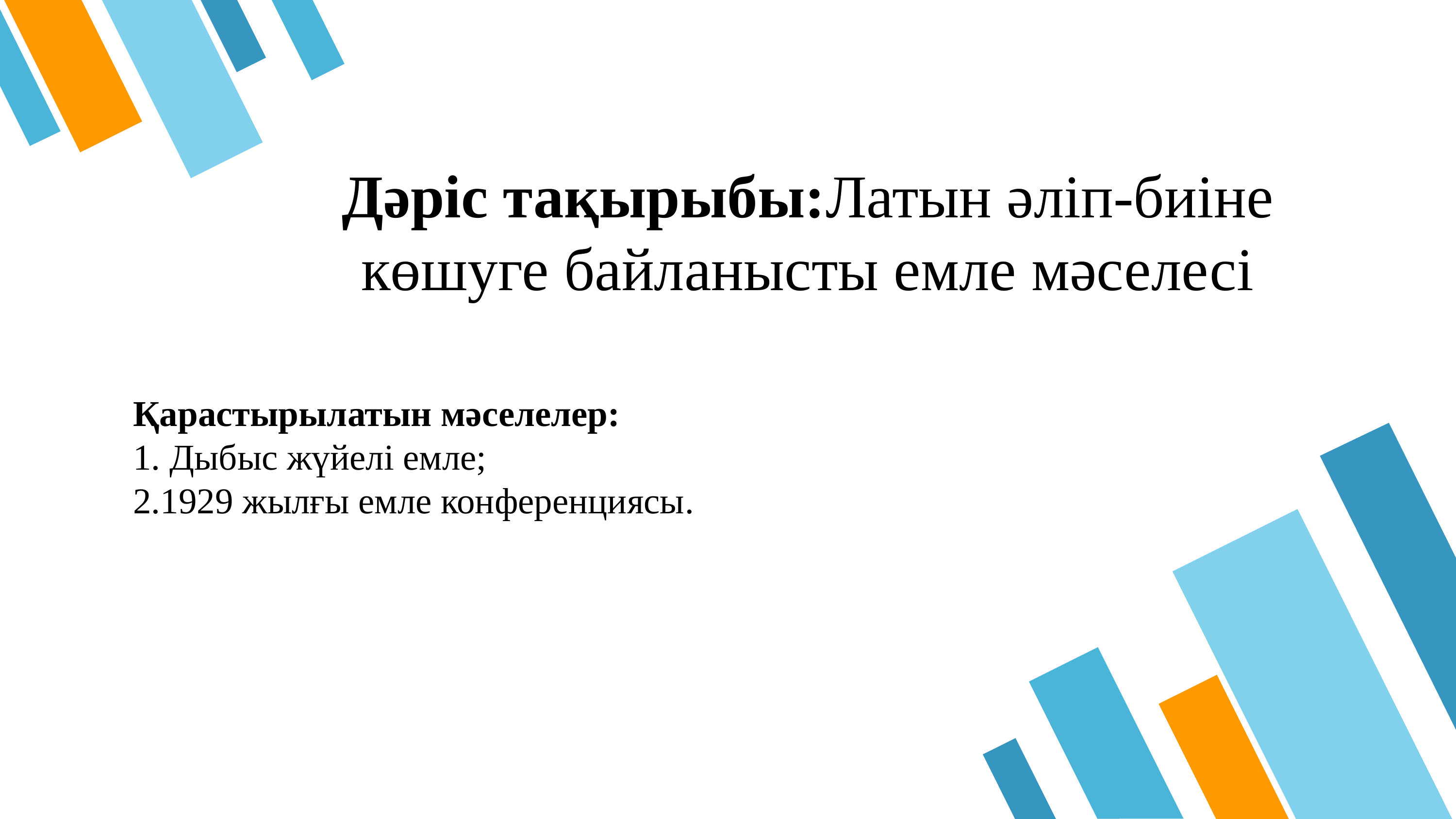

‹#›

Дәріс тақырыбы:Латын әліп-биіне көшуге байланысты емле мәселесі
Қарастырылатын мәселелер:
1. Дыбыс жүйелі емле;
2.1929 жылғы емле конференциясы.